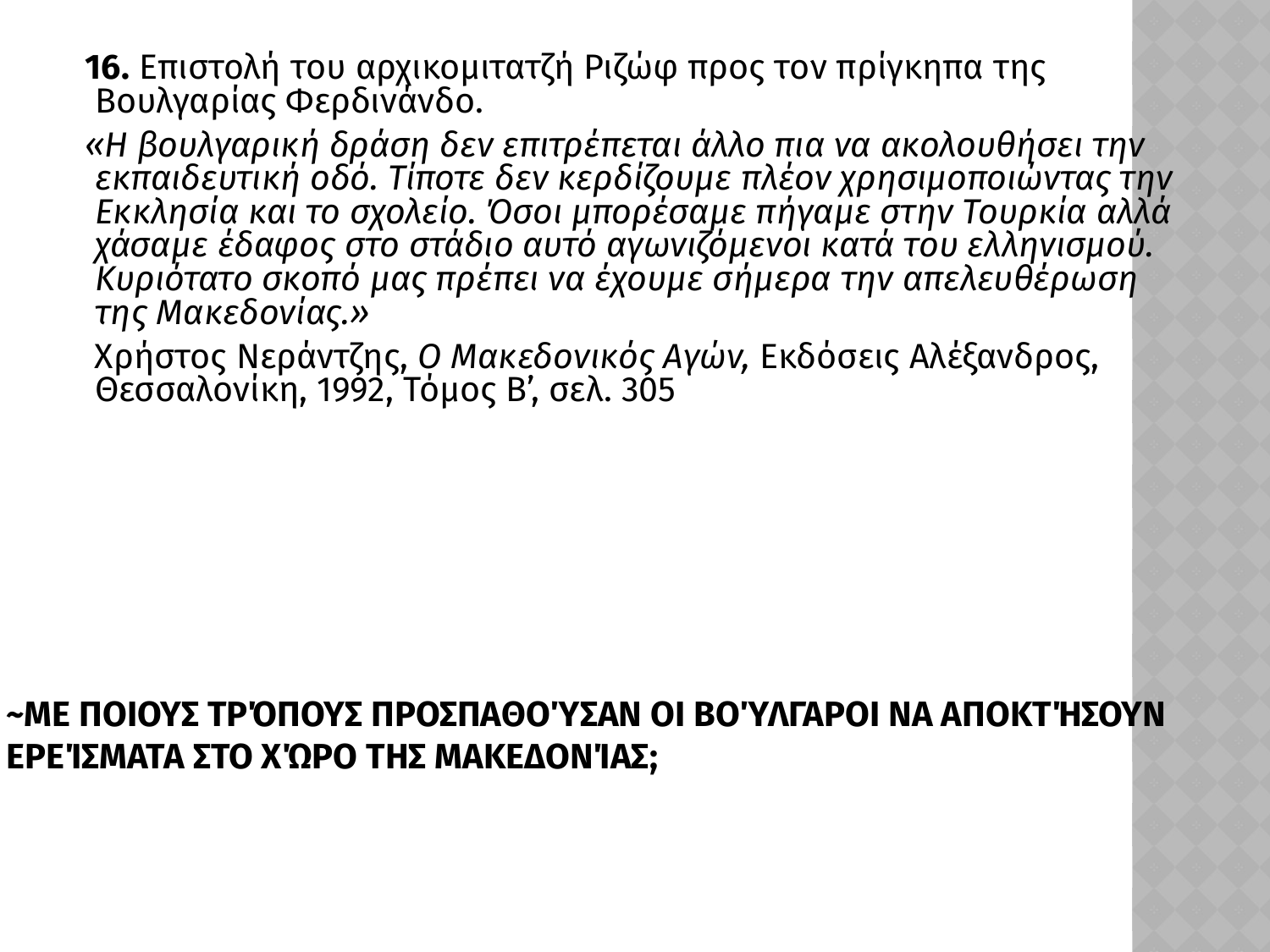

16. Επιστολή του αρχικομιτατζή Ριζώφ προς τον πρίγκηπα της Βουλγαρίας Φερδινάνδο.
   «Η βουλγαρική δράση δεν επιτρέπεται άλλο πια να ακολουθήσει την εκπαιδευτική οδό. Τίποτε δεν κερδίζουμε πλέον χρησιμοποιώντας την Εκκλησία και το σχολείο. Όσοι μπορέσαμε πήγαμε στην Τουρκία αλλά χάσαμε έδαφος στο στάδιο αυτό αγωνιζόμενοι κατά του ελληνισμού. Κυριότατο σκοπό μας πρέπει να έχουμε σήμερα την απελευθέρωση της Μακεδονίας.»
    Χρήστος Νεράντζης, Ο Μακεδονικός Αγών, Εκδόσεις Αλέξανδρος, Θεσσαλονίκη, 1992, Τόμος Β’, σελ. 305
# ~Με ποιους τρόπους προσπαθούσαν οι Βούλγαροι να αποκτήσουν ερείσματα στο χώρο της Μακεδονίας;